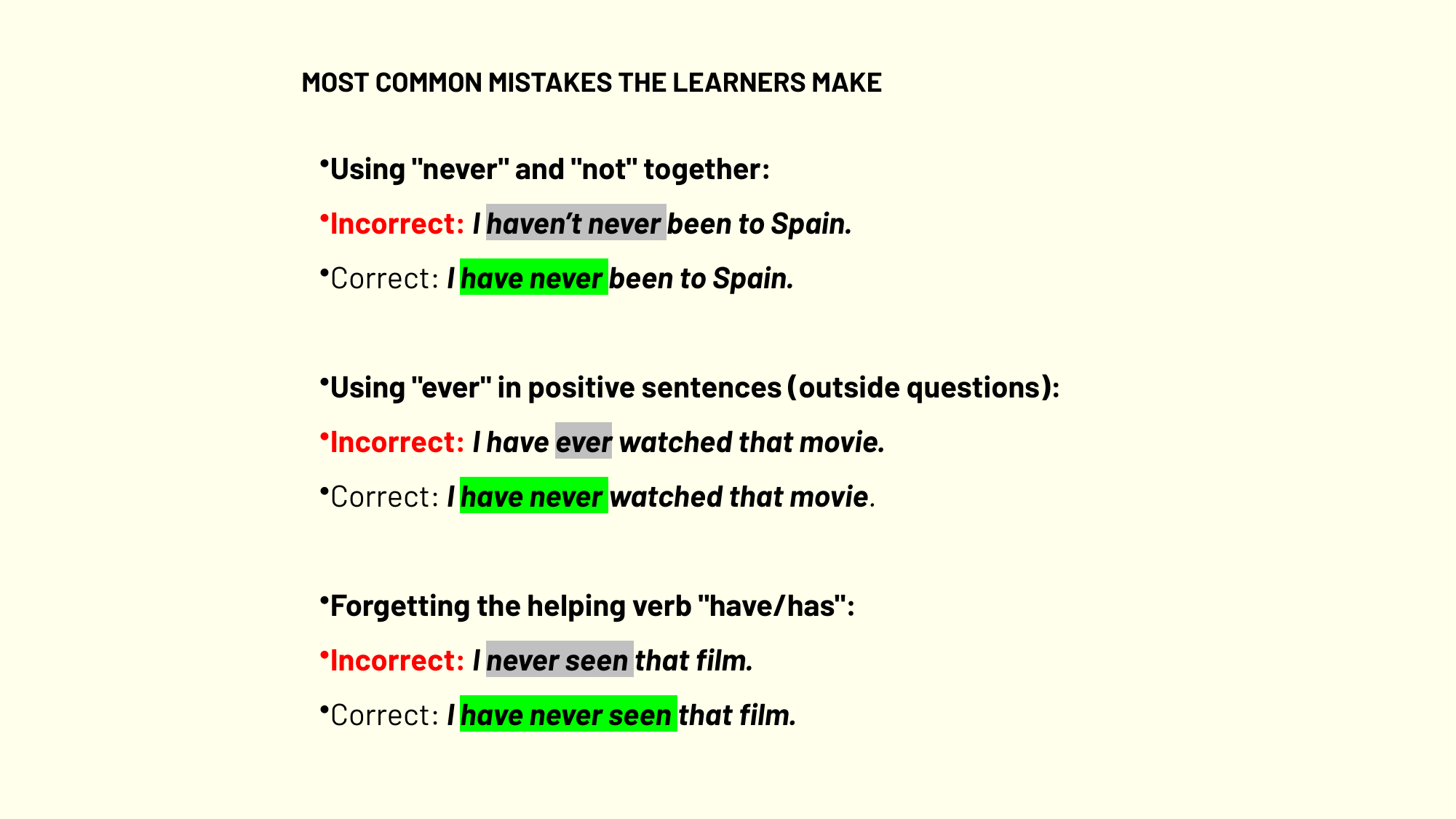

MOST COMMON MISTAKES THE LEARNERS MAKE
Using "never" and "not" together:
Incorrect: I haven’t never been to Spain.
Correct: I have never been to Spain.

Using "ever" in positive sentences (outside questions):
Incorrect: I have ever watched that movie.
Correct: I have never watched that movie.

Forgetting the helping verb "have/has":
Incorrect: I never seen that film.
Correct: I have never seen that film.